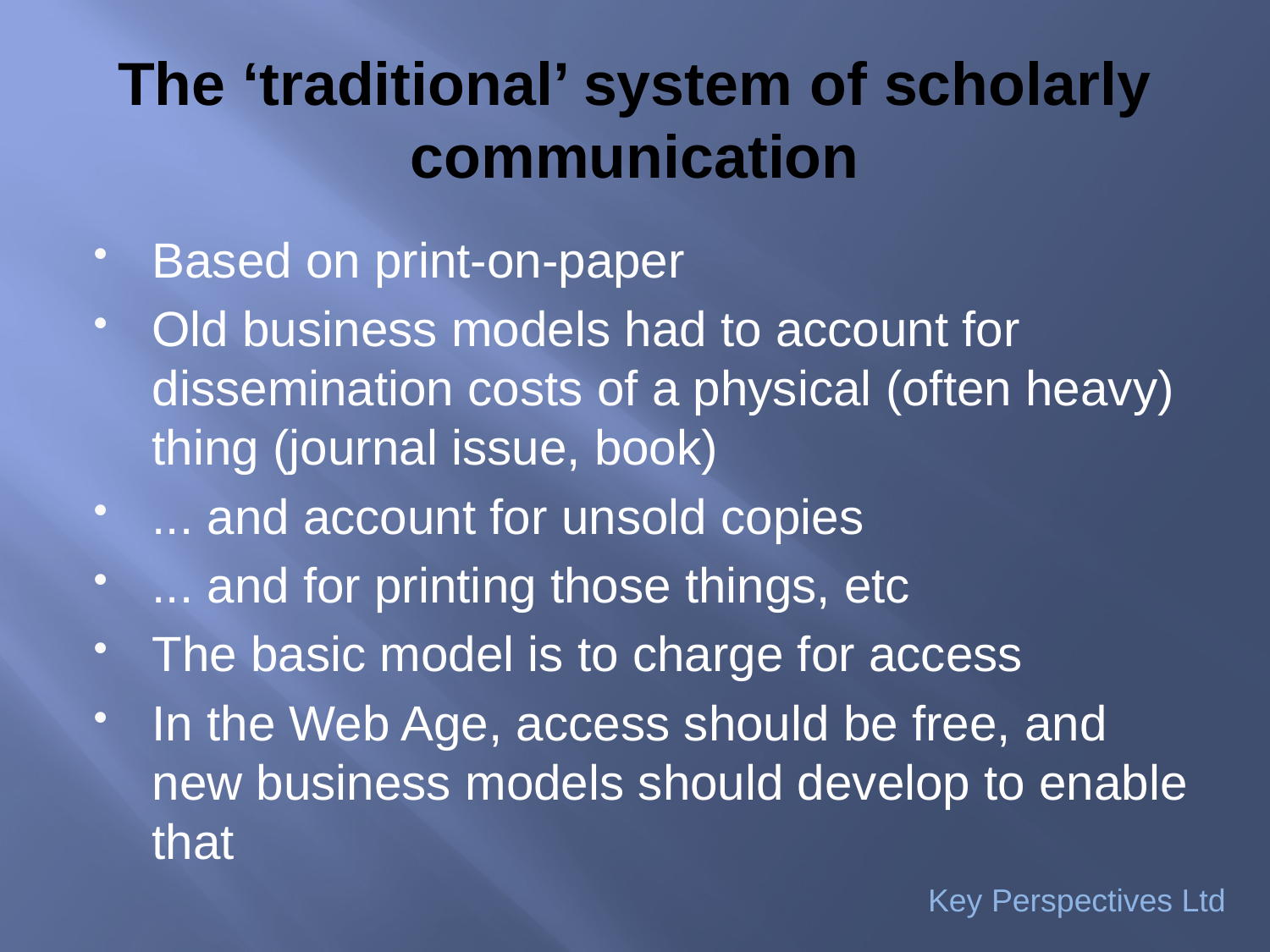

# The ‘traditional’ system of scholarly communication
Based on print-on-paper
Old business models had to account for dissemination costs of a physical (often heavy) thing (journal issue, book)
... and account for unsold copies
... and for printing those things, etc
The basic model is to charge for access
In the Web Age, access should be free, and new business models should develop to enable that

Key Perspectives Ltd